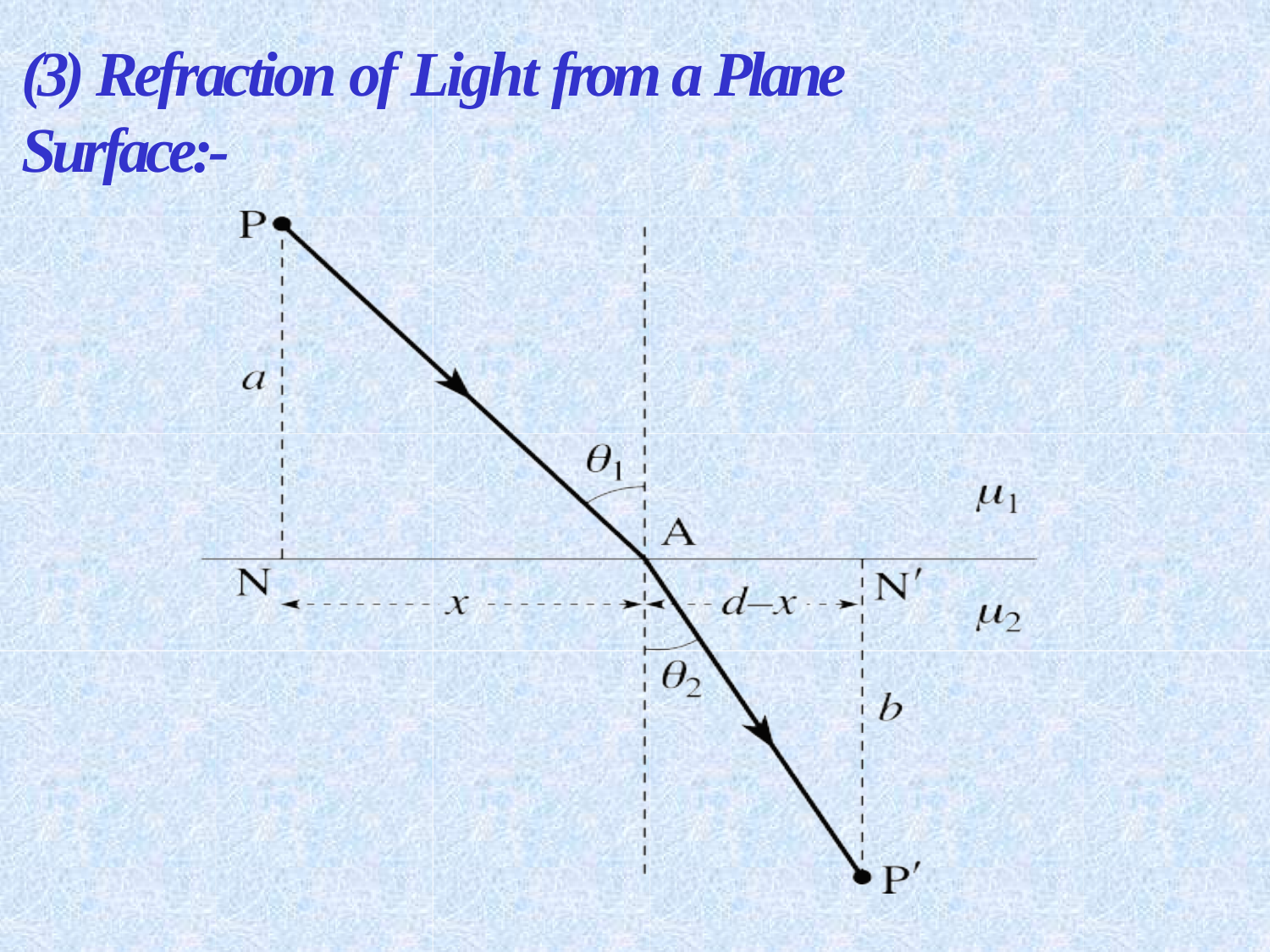

# (3) Refraction of Light from a Plane Surface:-